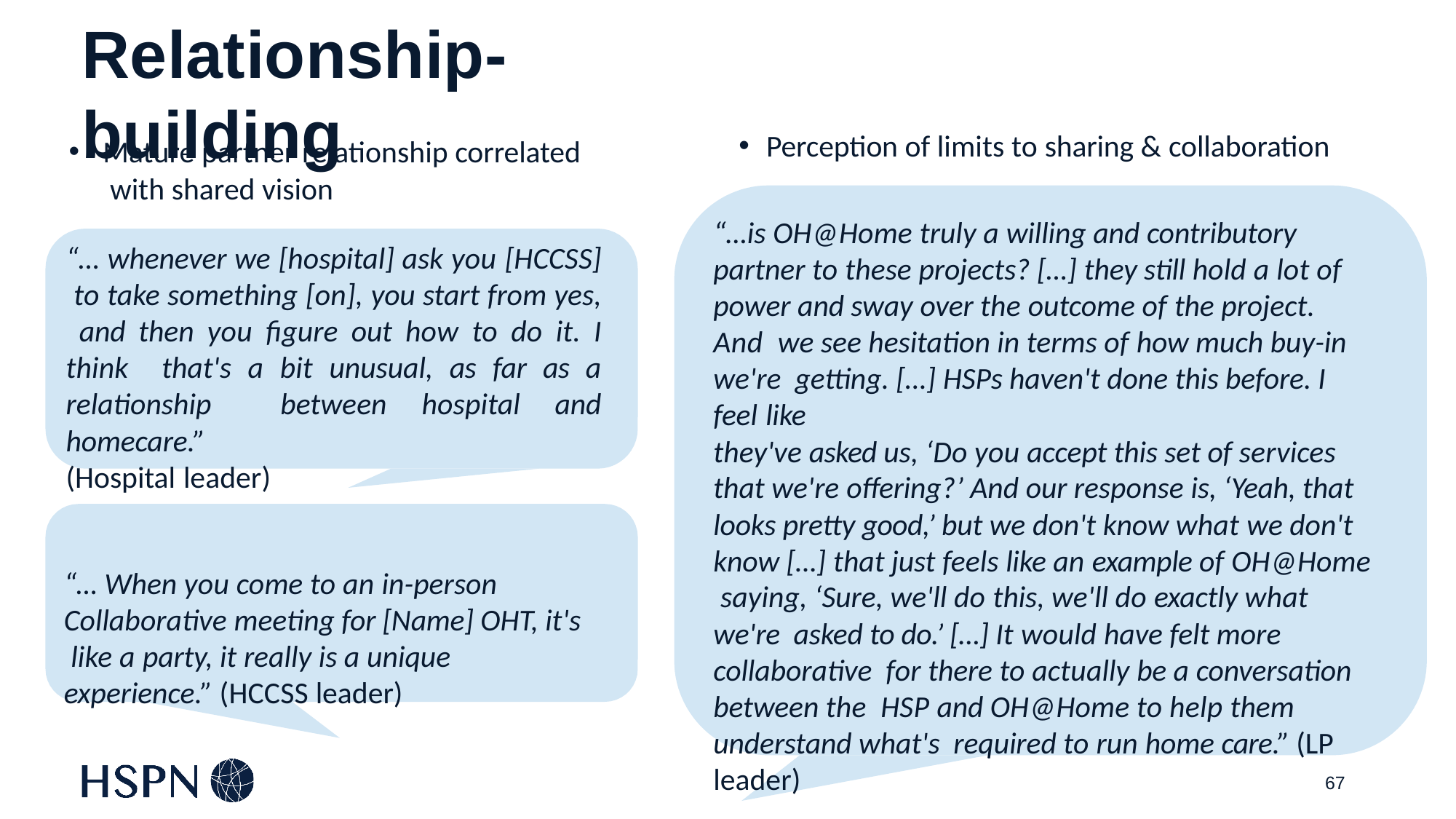

# Relationship-building
Perception of limits to sharing & collaboration

“…is OH@Home truly a willing and contributory
partner to these projects? […] they still hold a lot of  power and sway over the outcome of the project. And  we see hesitation in terms of how much buy-in we're  getting. […] HSPs haven't done this before. I feel like
they've asked us, ‘Do you accept this set of services
that we're offering?’ And our response is, ‘Yeah, that  looks pretty good,’ but we don't know what we don't  know […] that just feels like an example of OH@Home  saying, ‘Sure, we'll do this, we'll do exactly what we're  asked to do.’ […] It would have felt more collaborative  for there to actually be a conversation between the  HSP and OH@Home to help them understand what's  required to run home care.” (LP leader)
Mature partner relationship correlated  with shared vision

“… whenever we [hospital] ask you [HCCSS]  to take something [on], you start from yes,  and then you figure out how to do it. I think  that's a bit unusual, as far as a relationship  between hospital and homecare.”
(Hospital leader)

“… When you come to an in-person  Collaborative meeting for [Name] OHT, it's  like a party, it really is a unique
experience.” (HCCSS leader)

67